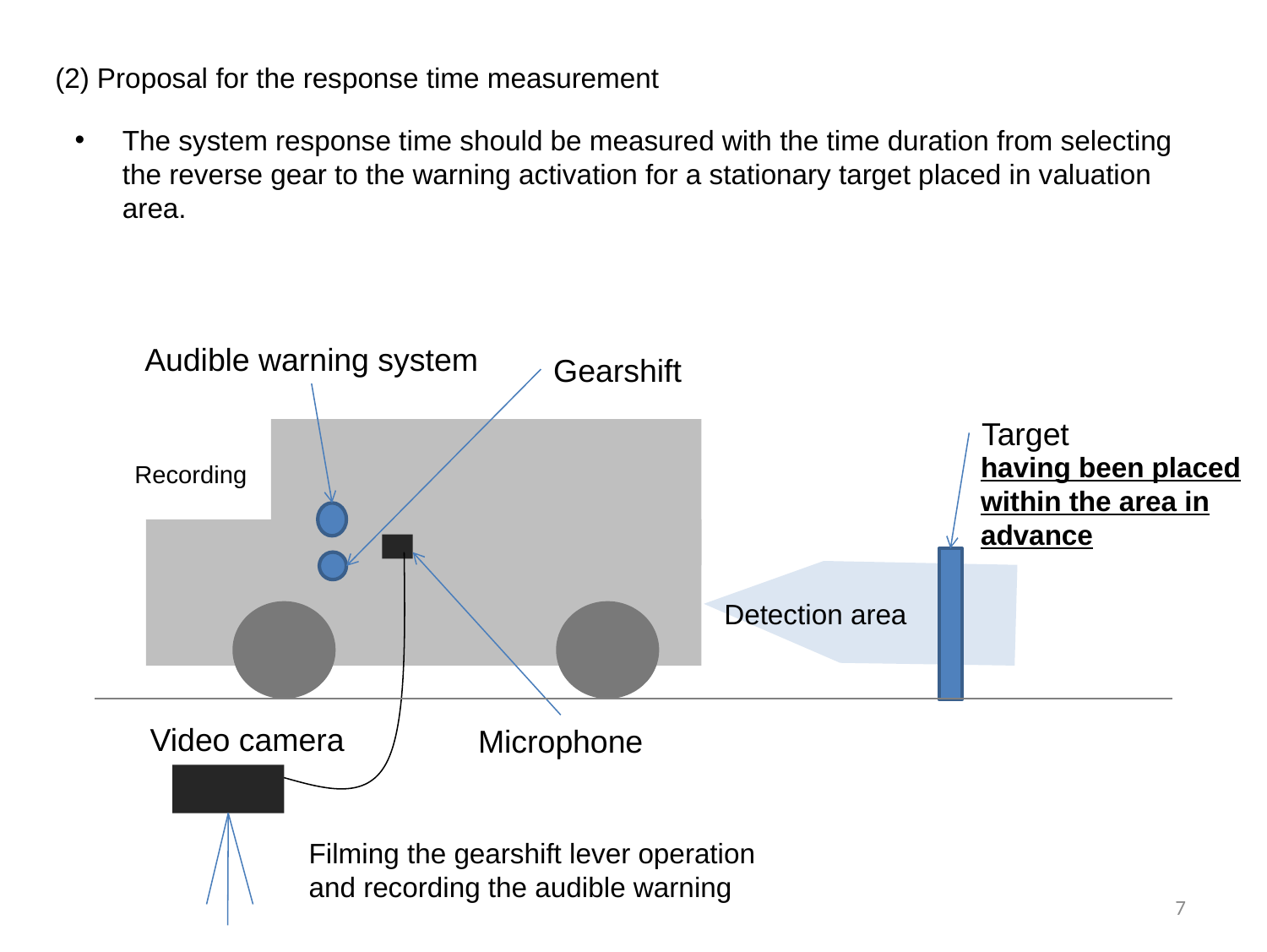

# (2) Proposal for the response time measurement
The system response time should be measured with the time duration from selecting the reverse gear to the warning activation for a stationary target placed in valuation area.
Audible warning system
Gearshift
Target

having been placed within the area in advance
Recording

Microphone

 Detection area

Video camera
Microphone

Filming the gearshift lever operation and recording the audible warning
7